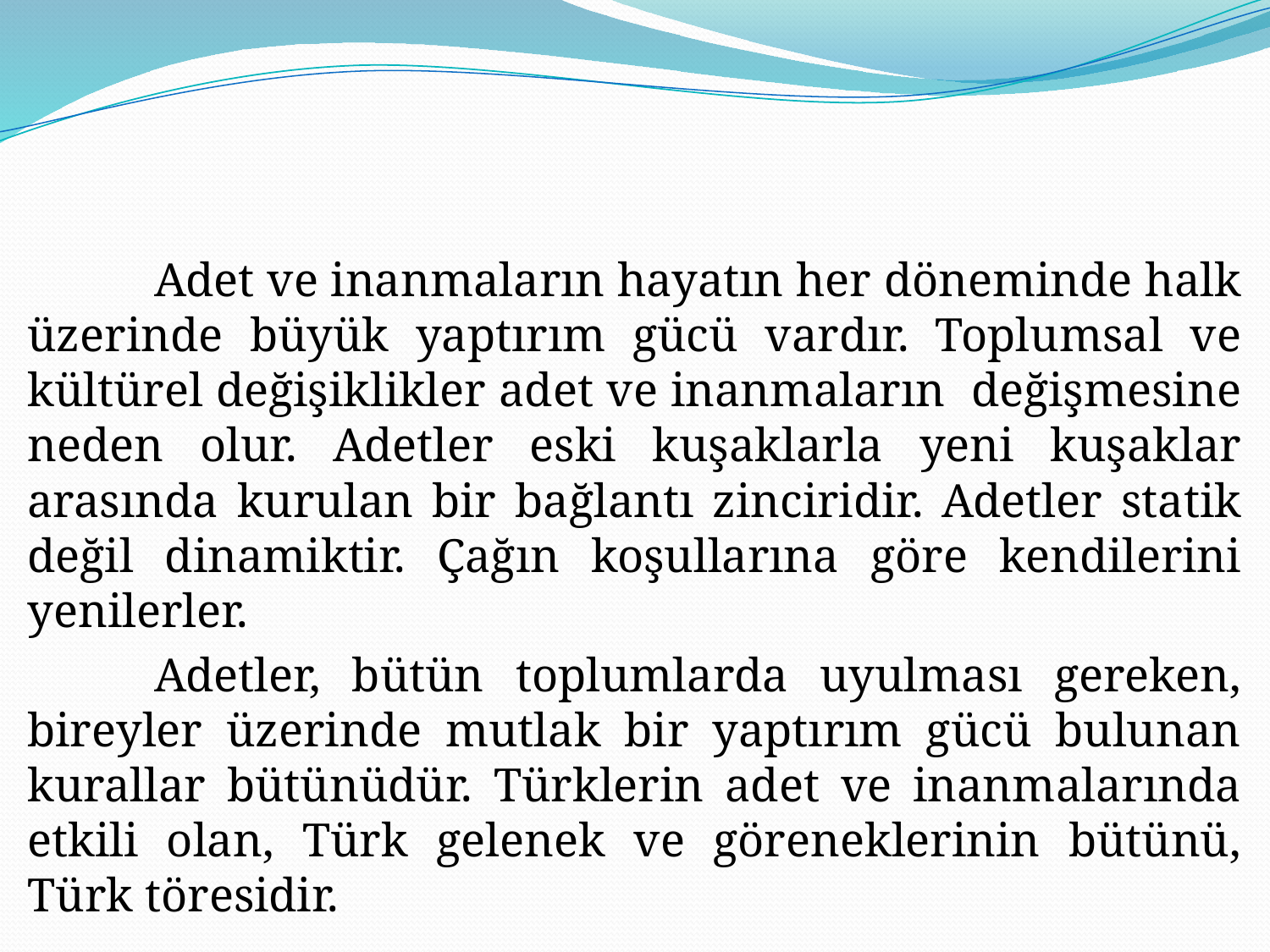

Adet ve inanmaların hayatın her döneminde halk üzerinde büyük yaptırım gücü vardır. Toplumsal ve kültürel değişiklikler adet ve inanmaların  değişmesine neden olur. Adetler eski kuşaklarla yeni kuşaklar arasında kurulan bir bağlantı zinciridir. Adetler statik değil dinamiktir. Çağın koşullarına göre kendilerini yenilerler.
	Adetler, bütün toplumlarda uyulması gereken, bireyler üzerinde mutlak bir yaptırım gücü bulunan kurallar bütünüdür. Türklerin adet ve inanmalarında etkili olan, Türk gelenek ve göreneklerinin bütünü, Türk töresidir.